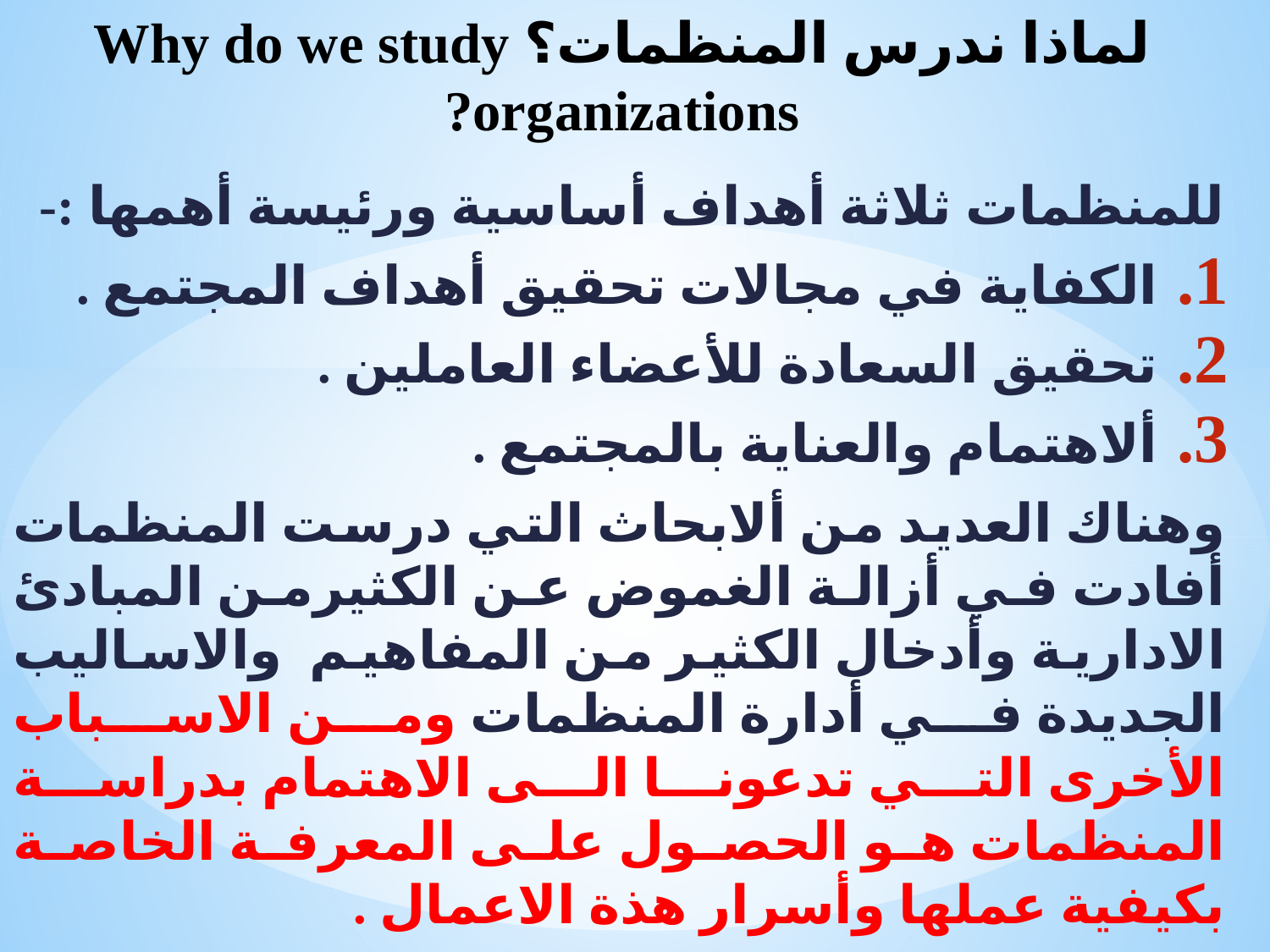

# لماذا ندرس المنظمات؟ Why do we study organizations?

للمنظمات ثلاثة أهداف أساسية ورئيسة أهمها :-
الكفاية في مجالات تحقيق أهداف المجتمع .
تحقيق السعادة للأعضاء العاملين .
ألاهتمام والعناية بالمجتمع .
وهناك العديد من ألابحاث التي درست المنظمات أفادت في أزالة الغموض عن الكثيرمن المبادئ الادارية وأدخال الكثير من المفاهيم  والاساليب الجديدة في أدارة المنظمات ومن الاسباب الأخرى التي تدعونا الى الاهتمام بدراسة المنظمات هو الحصول على المعرفة الخاصة بكيفية عملها وأسرار هذة الاعمال .